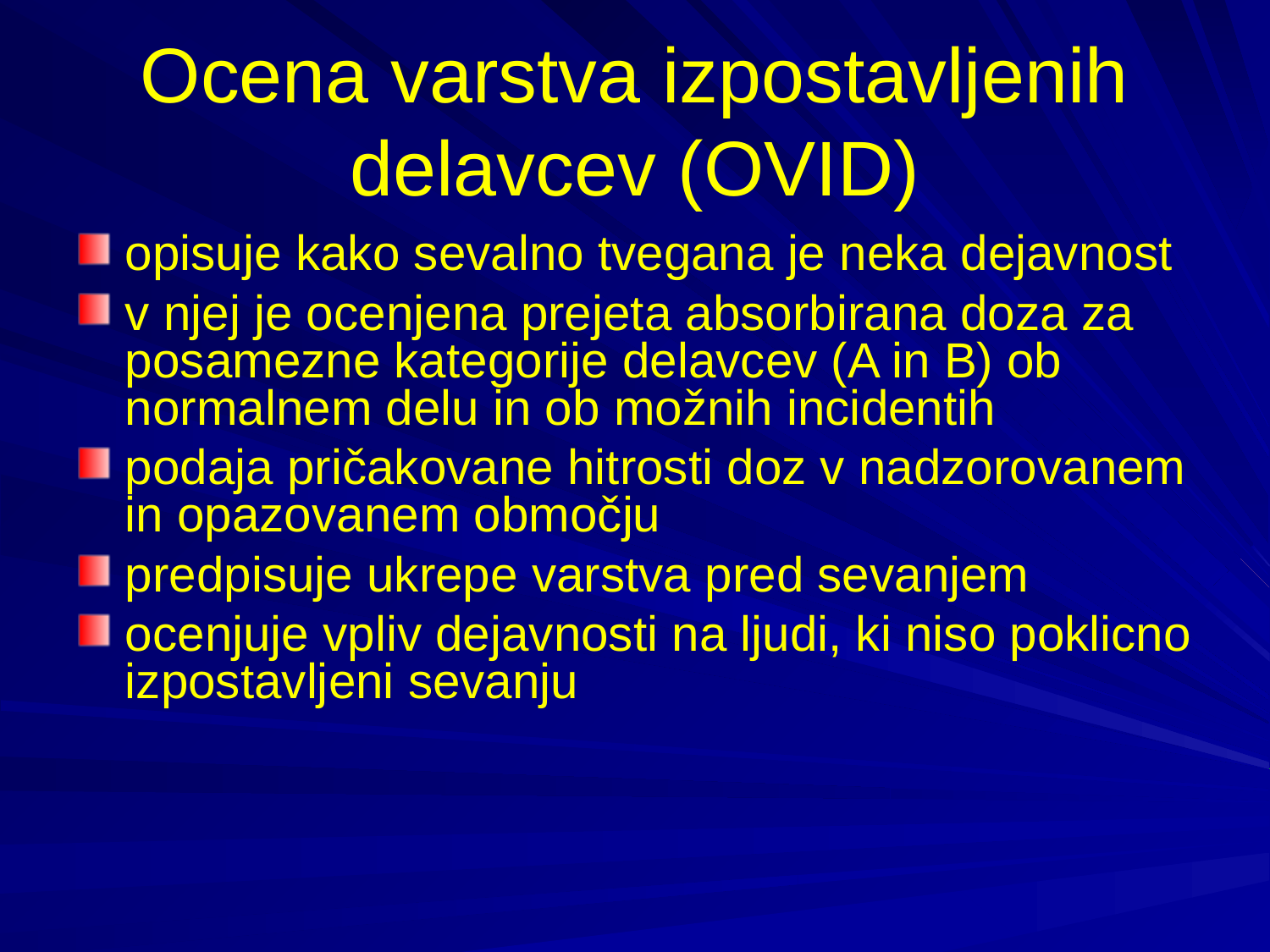

# Ocena varstva izpostavljenih delavcev (OVID)
opisuje kako sevalno tvegana je neka dejavnost
v njej je ocenjena prejeta absorbirana doza za posamezne kategorije delavcev (A in B) ob normalnem delu in ob možnih incidentih
podaja pričakovane hitrosti doz v nadzorovanem in opazovanem območju
predpisuje ukrepe varstva pred sevanjem
ocenjuje vpliv dejavnosti na ljudi, ki niso poklicno izpostavljeni sevanju